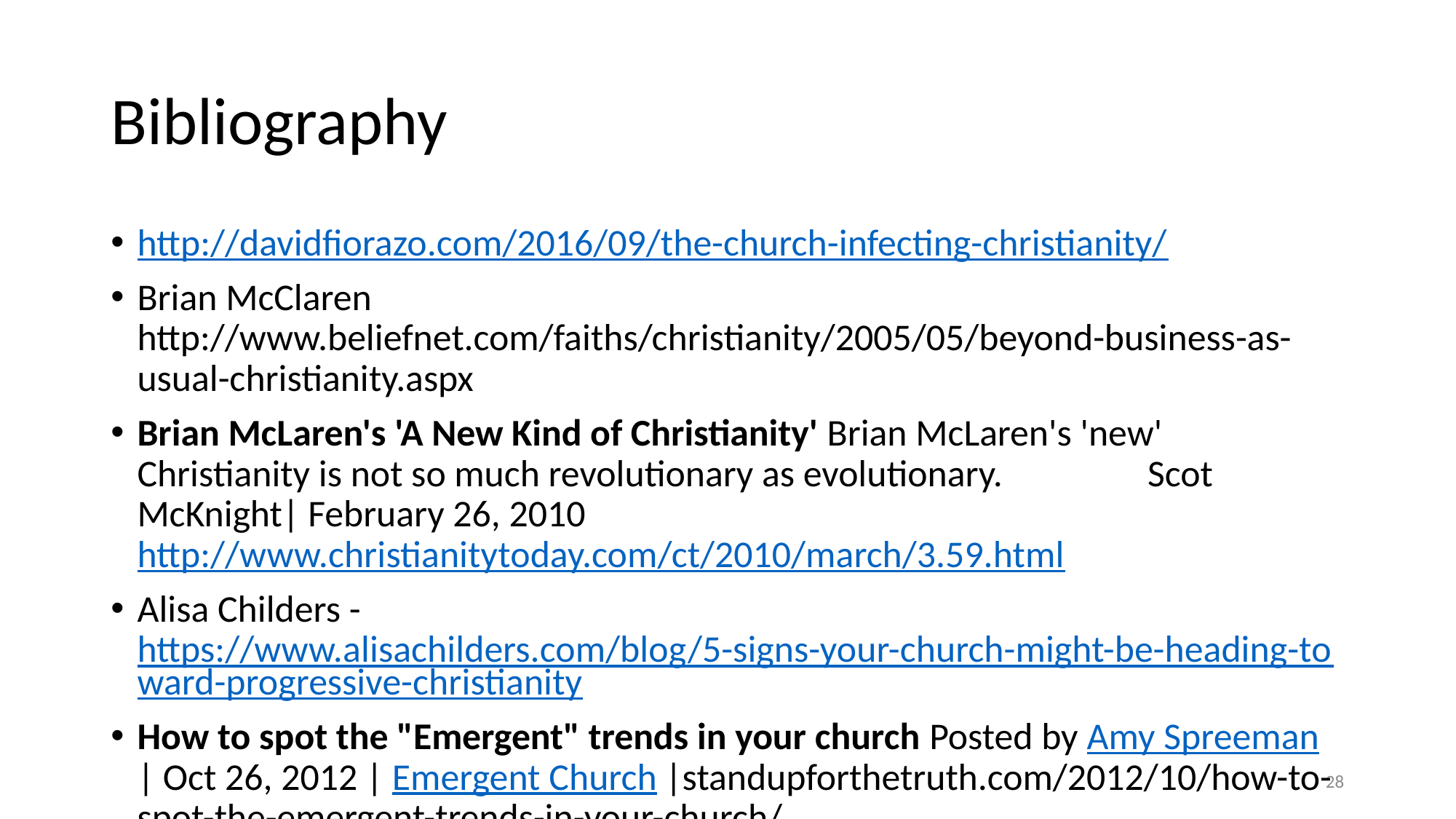

# Bibliography
http://davidfiorazo.com/2016/09/the-church-infecting-christianity/
Brian McClaren http://www.beliefnet.com/faiths/christianity/2005/05/beyond-business-as-usual-christianity.aspx
Brian McLaren's 'A New Kind of Christianity' Brian McLaren's 'new' Christianity is not so much revolutionary as evolutionary.                 Scot McKnight| February 26, 2010 http://www.christianitytoday.com/ct/2010/march/3.59.html
Alisa Childers - https://www.alisachilders.com/blog/5-signs-your-church-might-be-heading-toward-progressive-christianity
How to spot the "Emergent" trends in your church Posted by Amy Spreeman | Oct 26, 2012 | Emergent Church |standupforthetruth.com/2012/10/how-to-spot-the-emergent-trends-in-your-church/

28